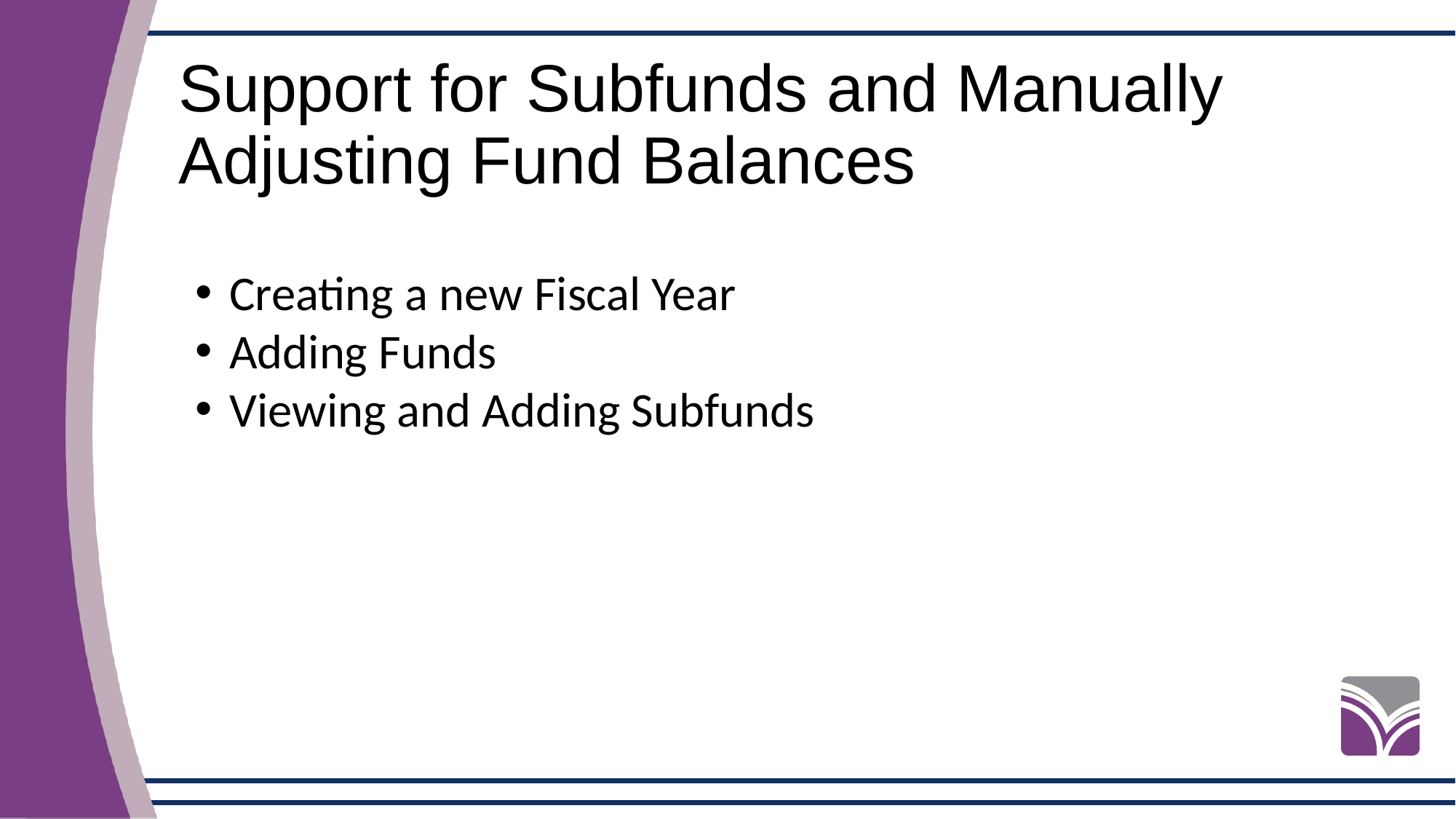

# Support for Subfunds and Manually Adjusting Fund Balances
Creating a new Fiscal Year
Adding Funds
Viewing and Adding Subfunds